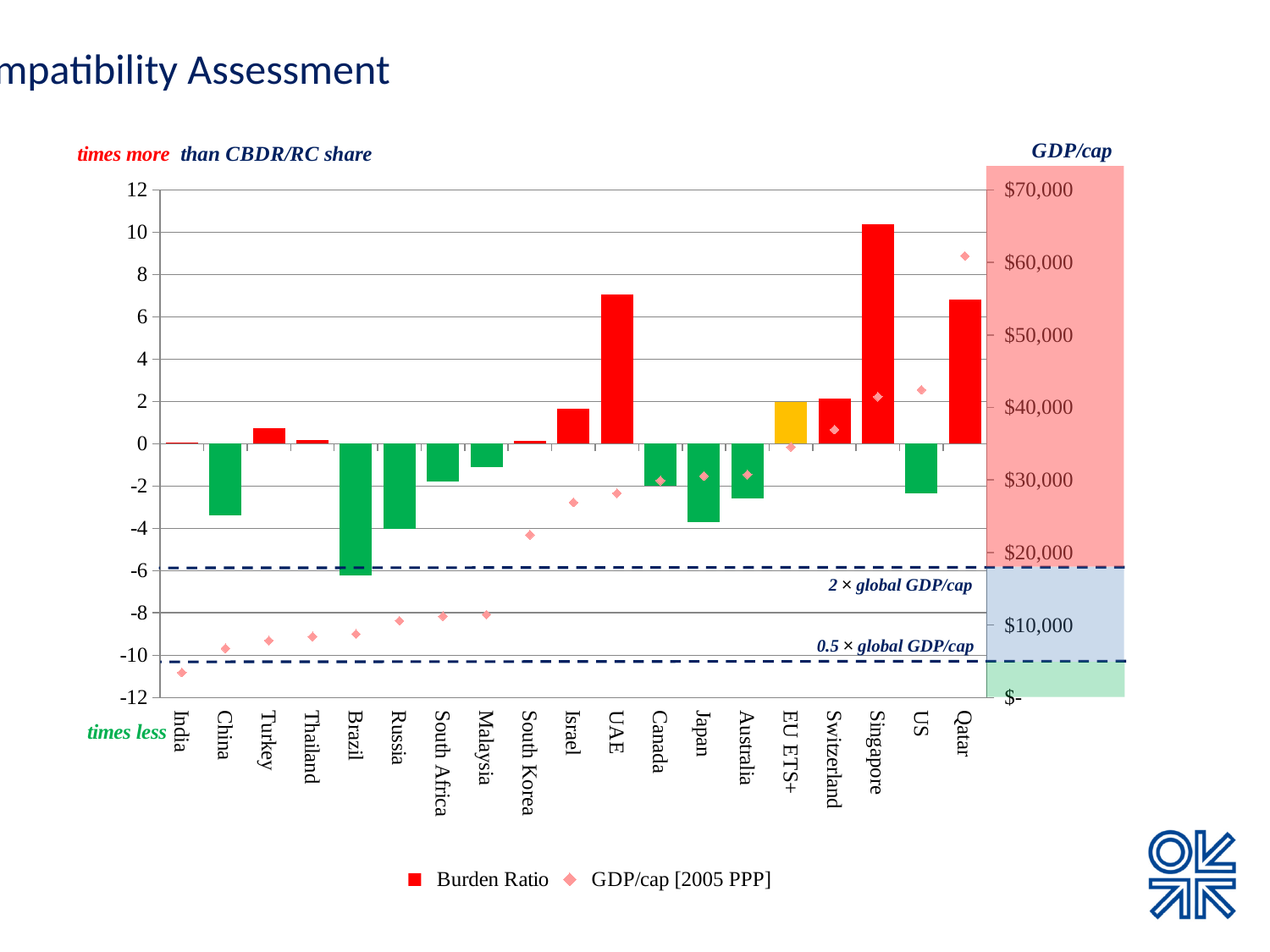

Compatibility Assessment

### Chart

| Category |   Burden Ratio |   GDP/cap [2005 PPP] |
|---|---|---|
| India | 0.05693190596124853 | 3445.15067640949 |
| China | -3.38716489074286 | 6783.097995704119 |
| Turkey | 0.7483484773057733 | 7857.901474648689 |
| Thailand | 0.17171703189930348 | 8408.908674172815 |
| Brazil | -6.2477892089764815 | 8765.741312796534 |
| Russia | -4.0388841539060785 | 10584.332285917035 |
| South Africa | -1.780743704703172 | 11222.037421503672 |
| Malaysia | -1.0943655031618222 | 11441.141245404957 |
| South Korea | 0.13423505412807524 | 22426.95731504526 |
| Israel | 1.643629992295331 | 26905.089663032217 |
| UAE | 7.050727644182112 | 28181.457115009765 |
| Canada | -1.9737248307370328 | 29919.42489698926 |
| Japan | -3.727874532825349 | 30546.09044212418 |
| Australia | -2.6061448806385172 | 30740.938766484214 |
| EU ETS+ | 1.964943955222212 | 34569.40960120215 |
| Switzerland | 2.115057721010419 | 36938.32420203606 |
| Singapore | 10.39249428308515 | 41478.87972730204 |
| US | -2.3644150173362837 | 42443.628453017875 |
| Qatar | 6.831833755286139 | 60888.902491131834 |
2 × global GDP/cap

0.5 × global GDP/cap